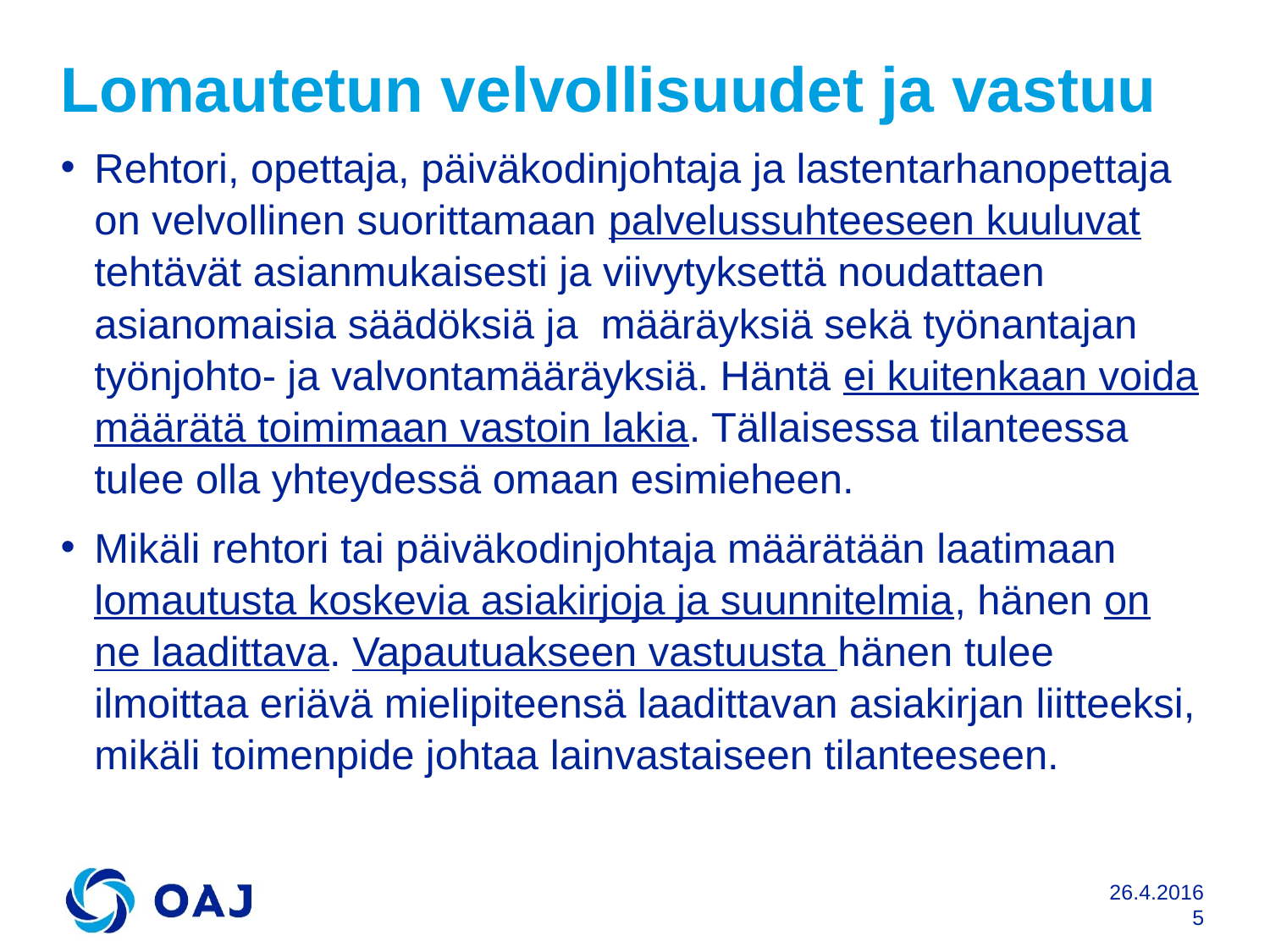

# Lomautetun velvollisuudet ja vastuu
Rehtori, opettaja, päiväkodinjohtaja ja lastentarhanopettaja on velvollinen suorittamaan palvelussuhteeseen kuuluvat tehtävät asianmukaisesti ja viivytyksettä noudattaen asianomaisia säädöksiä ja  määräyksiä sekä työnantajan työnjohto- ja valvontamääräyksiä. Häntä ei kuitenkaan voida määrätä toimimaan vastoin lakia. Tällaisessa tilanteessa tulee olla yhteydessä omaan esimieheen.
Mikäli rehtori tai päiväkodinjohtaja määrätään laatimaan lomautusta koskevia asiakirjoja ja suunnitelmia, hänen on ne laadittava. Vapautuakseen vastuusta hänen tulee ilmoittaa eriävä mielipiteensä laadittavan asiakirjan liitteeksi, mikäli toimenpide johtaa lainvastaiseen tilanteeseen.